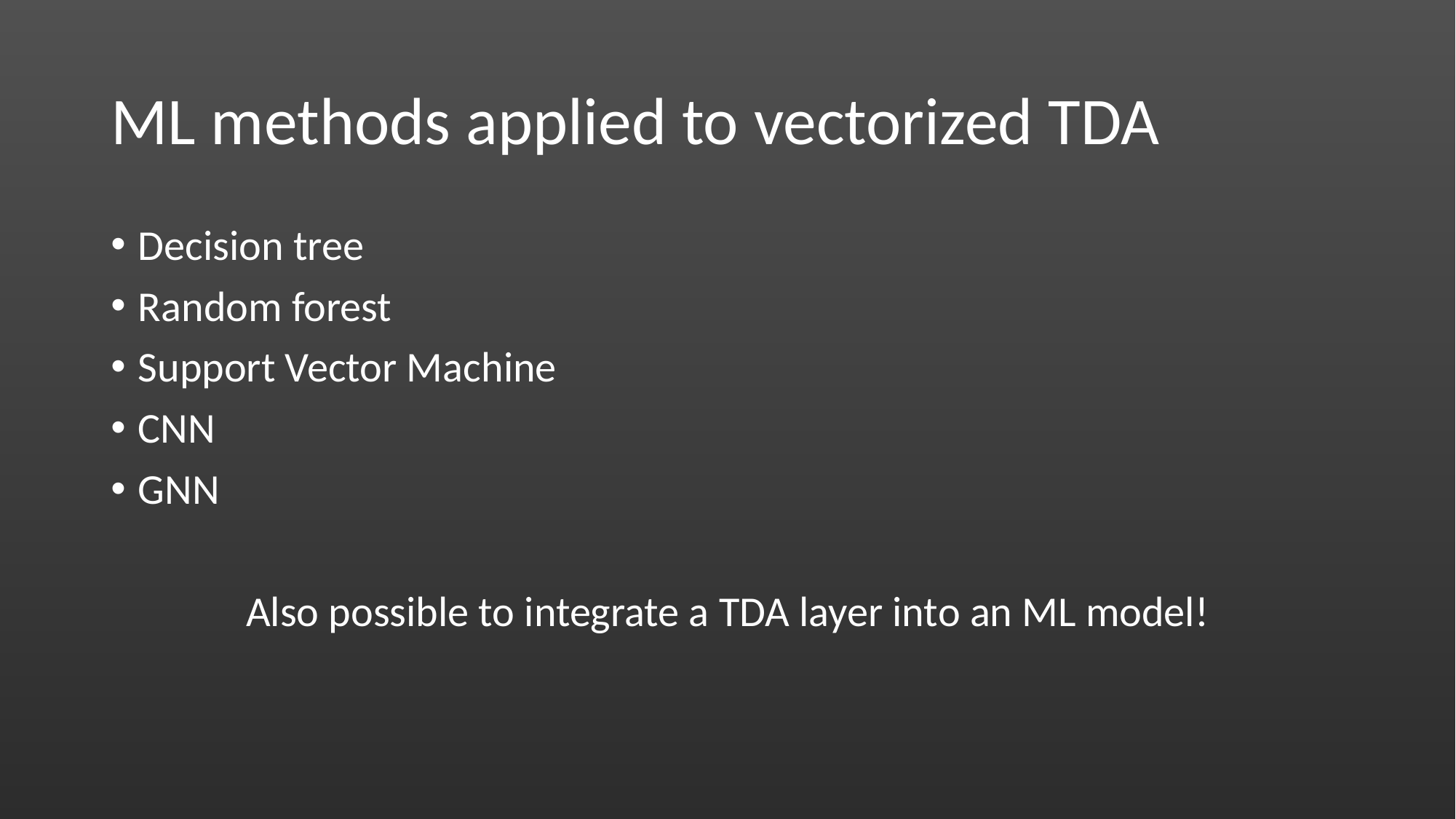

# ML methods applied to vectorized TDA
Decision tree
Random forest
Support Vector Machine
CNN
GNN

Also possible to integrate a TDA layer into an ML model!